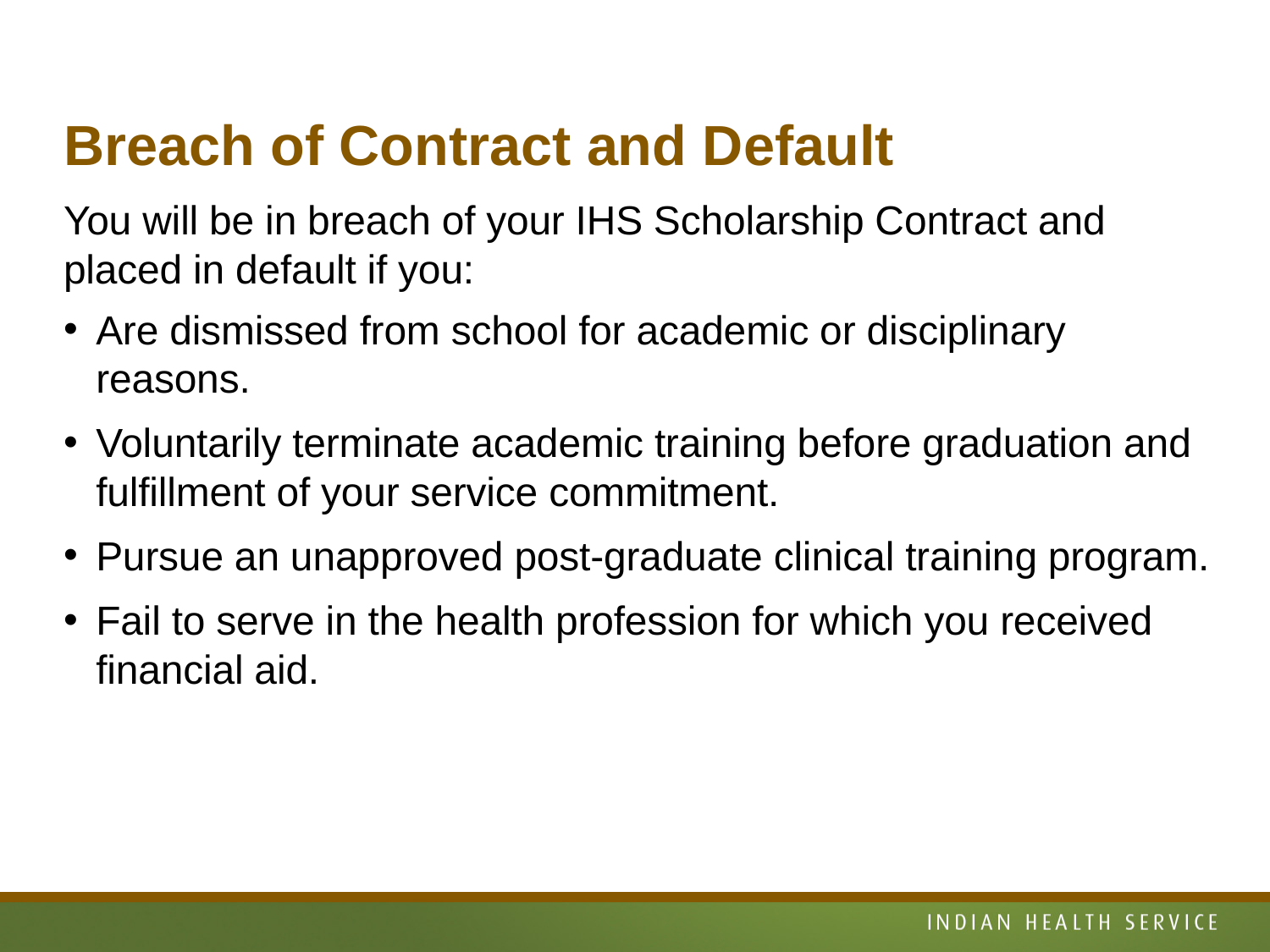

# Breach of Contract and Default
You will be in breach of your IHS Scholarship Contract and placed in default if you:
Are dismissed from school for academic or disciplinary reasons.
Voluntarily terminate academic training before graduation and fulfillment of your service commitment.
Pursue an unapproved post-graduate clinical training program.
Fail to serve in the health profession for which you received financial aid.